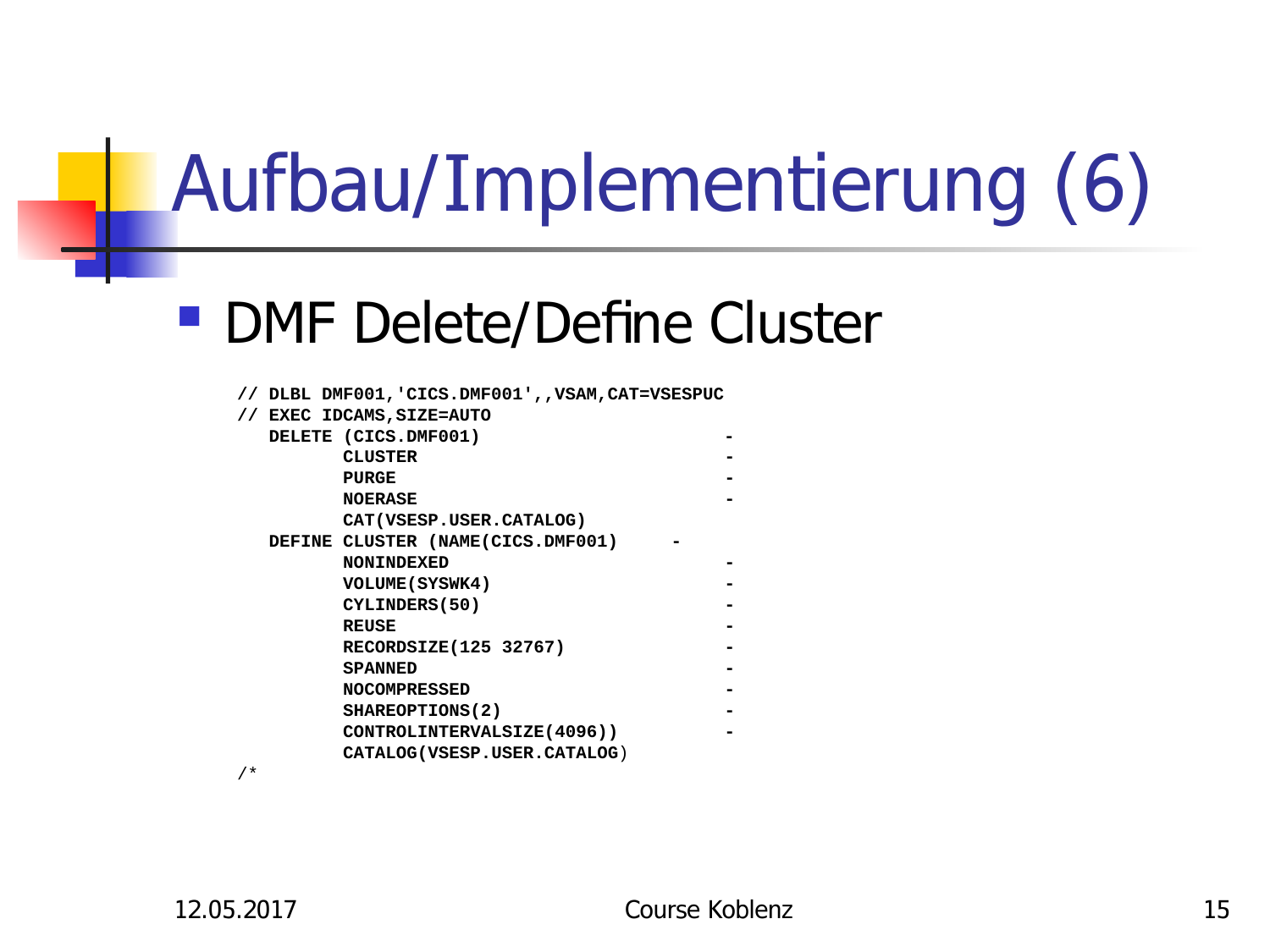

# Aufbau/Implementierung (6)
DMF Delete/Define Cluster

// DLBL DMF001,'CICS.DMF001',,VSAM,CAT=VSESPUC
// EXEC IDCAMS,SIZE=AUTO
   DELETE (CICS.DMF001)                       -
          CLUSTER                             -
          PURGE                               -
          NOERASE                             -
          CAT(VSESP.USER.CATALOG)
   DEFINE CLUSTER (NAME(CICS.DMF001)     -
          NONINDEXED                          -
          VOLUME(SYSWK4)                      -
          CYLINDERS(50)                       -
          REUSE                               -
          RECORDSIZE(125 32767)               -
          SPANNED                             -
          NOCOMPRESSED                        -
          SHAREOPTIONS(2)                     -
          CONTROLINTERVALSIZE(4096))          -
          CATALOG(VSESP.USER.CATALOG)
/*
12.05.2017
Course Koblenz
15